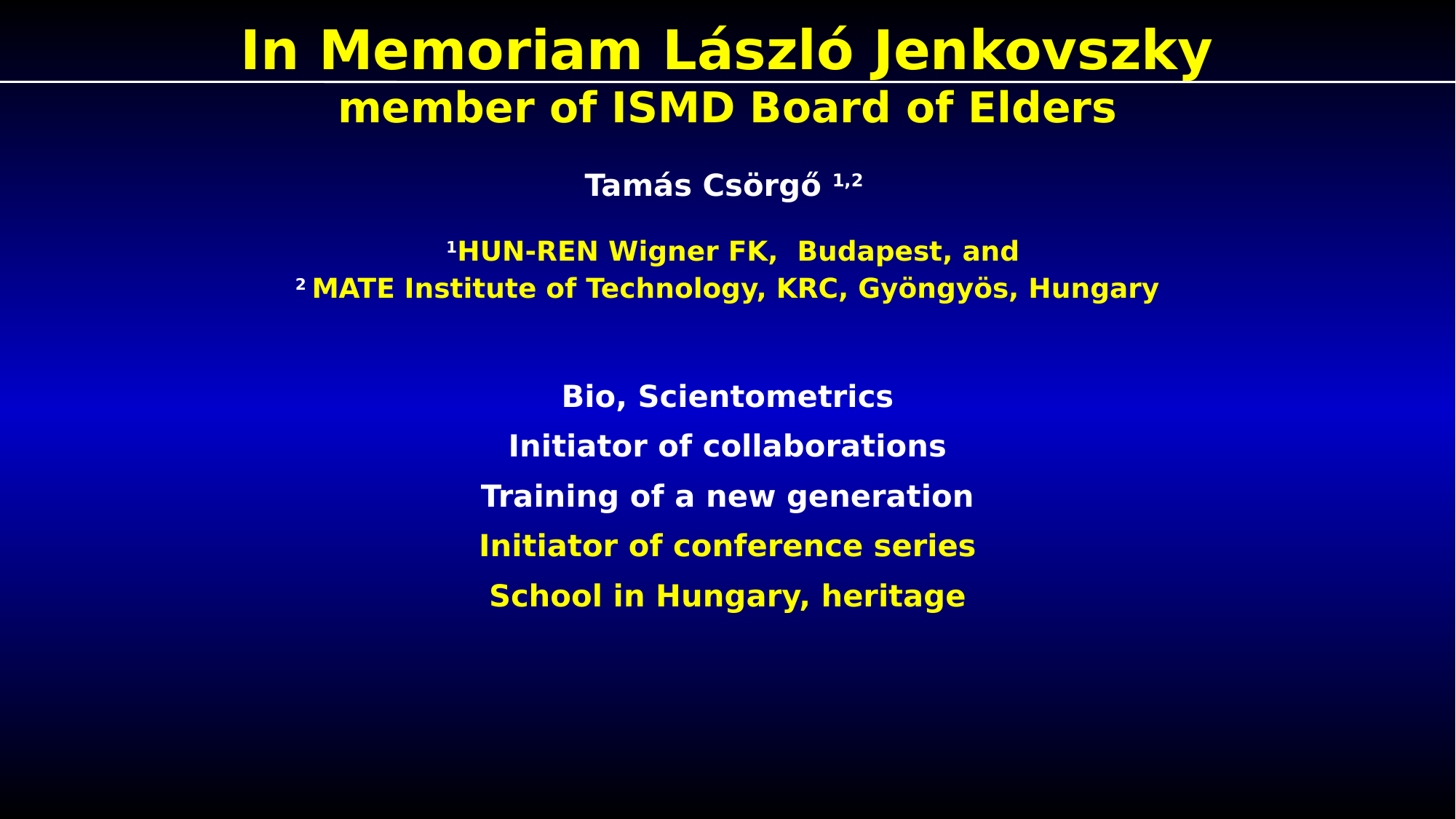

In Memoriam László Jenkovszky
member of ISMD Board of Elders
Tamás Csörgő 1,2

 1HUN-REN Wigner FK,  Budapest, and
2 MATE Institute of Technology, KRC, Gyöngyös, Hungary

Bio, Scientometrics
Initiator of collaborations
Training of a new generation
Initiator of conference series
School in Hungary, heritage